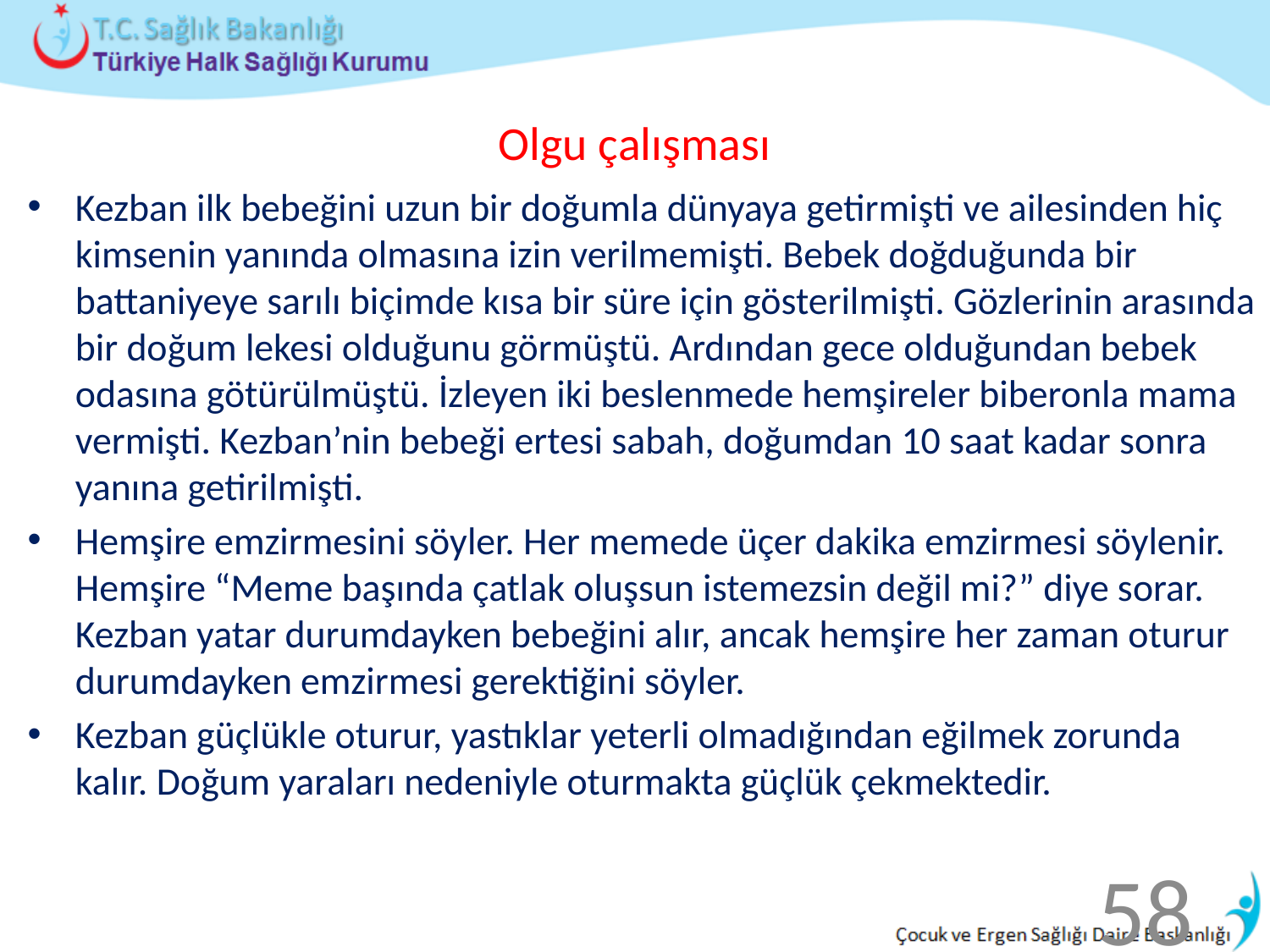

# Olgu çalışması
Kezban ilk bebeğini uzun bir doğumla dünyaya getirmişti ve ailesinden hiç kimsenin yanında olmasına izin verilmemişti. Bebek doğduğunda bir battaniyeye sarılı biçimde kısa bir süre için gösterilmişti. Gözlerinin arasında bir doğum lekesi olduğunu görmüştü. Ardından gece olduğundan bebek odasına götürülmüştü. İzleyen iki beslenmede hemşireler biberonla mama vermişti. Kezban’nin bebeği ertesi sabah, doğumdan 10 saat kadar sonra yanına getirilmişti.
Hemşire emzirmesini söyler. Her memede üçer dakika emzirmesi söylenir. Hemşire “Meme başında çatlak oluşsun istemezsin değil mi?” diye sorar.  Kezban yatar durumdayken bebeğini alır, ancak hemşire her zaman oturur durumdayken emzirmesi gerektiğini söyler.
Kezban güçlükle oturur, yastıklar yeterli olmadığından eğilmek zorunda kalır. Doğum yaraları nedeniyle oturmakta güçlük çekmektedir.
58